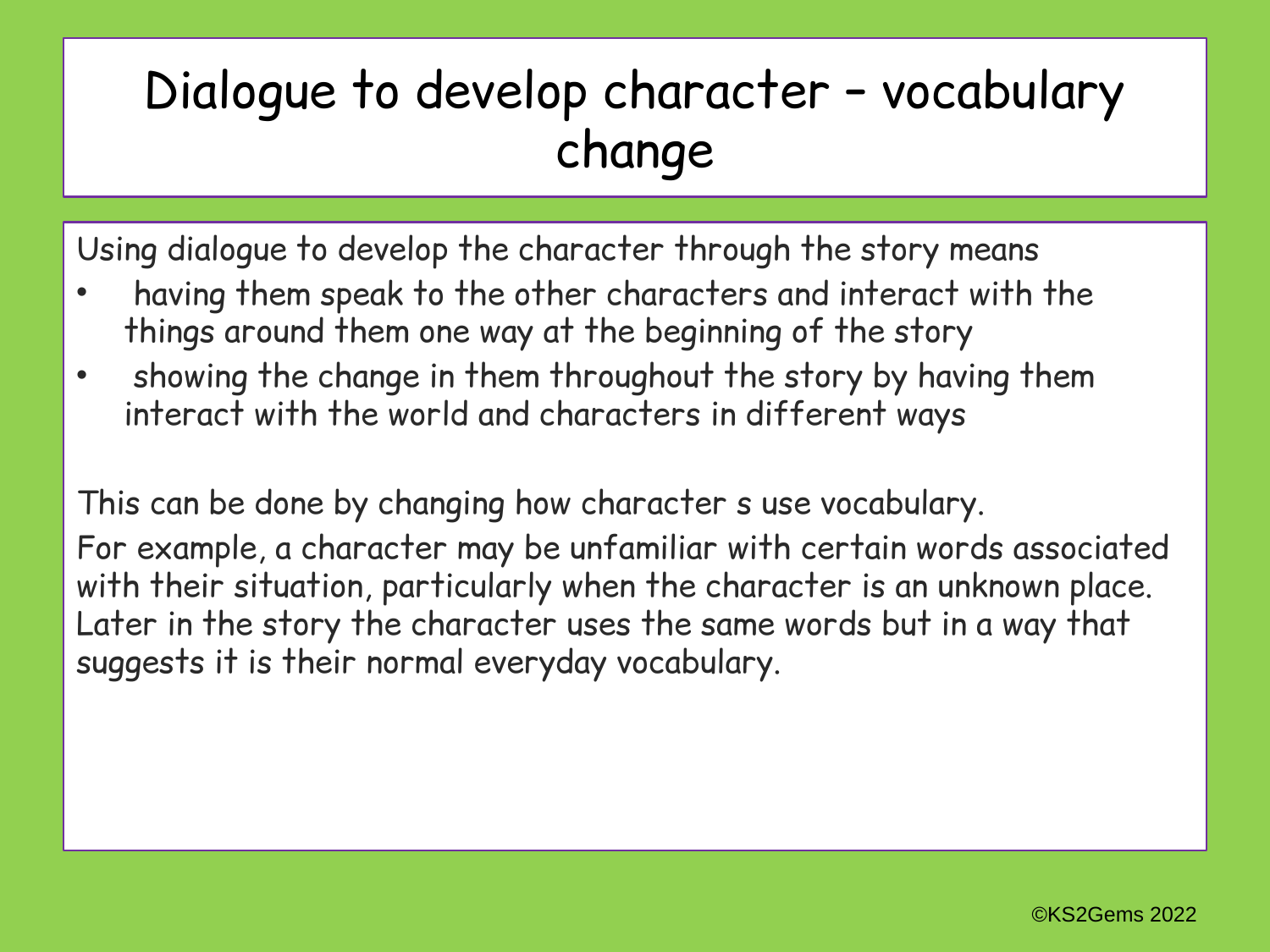

# Dialogue to develop character – vocabulary change
Using dialogue to develop the character through the story means
 having them speak to the other characters and interact with the things around them one way at the beginning of the story
 showing the change in them throughout the story by having them interact with the world and characters in different ways

This can be done by changing how character s use vocabulary.
For example, a character may be unfamiliar with certain words associated with their situation, particularly when the character is an unknown place. Later in the story the character uses the same words but in a way that suggests it is their normal everyday vocabulary.